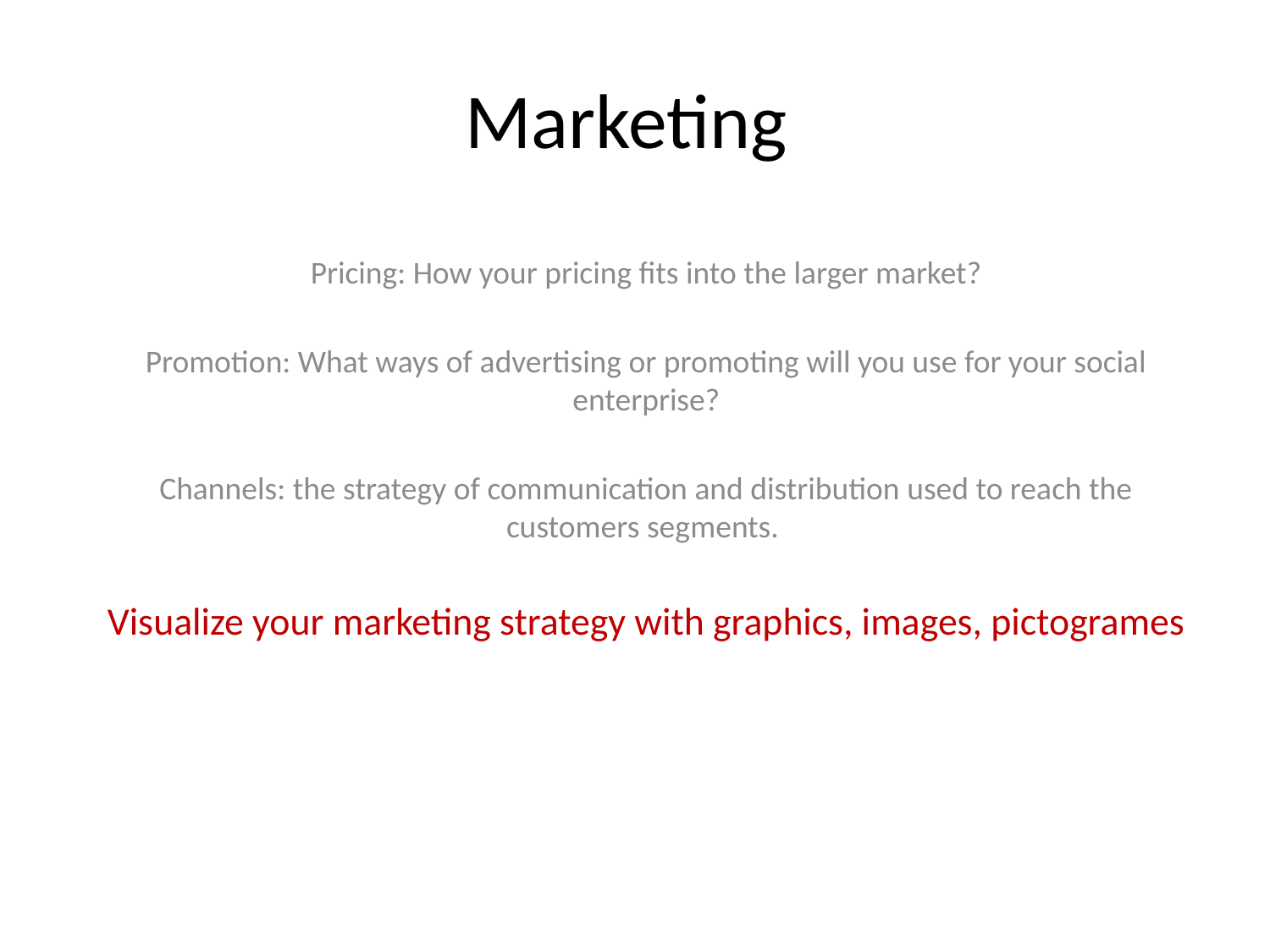

Marketing

Pricing: How your pricing fits into the larger market?

Promotion: What ways of advertising or promoting will you use for your social enterprise?

Channels: the strategy of communication and distribution used to reach the customers segments.

Visualize your marketing strategy with graphics, images, pictogrames